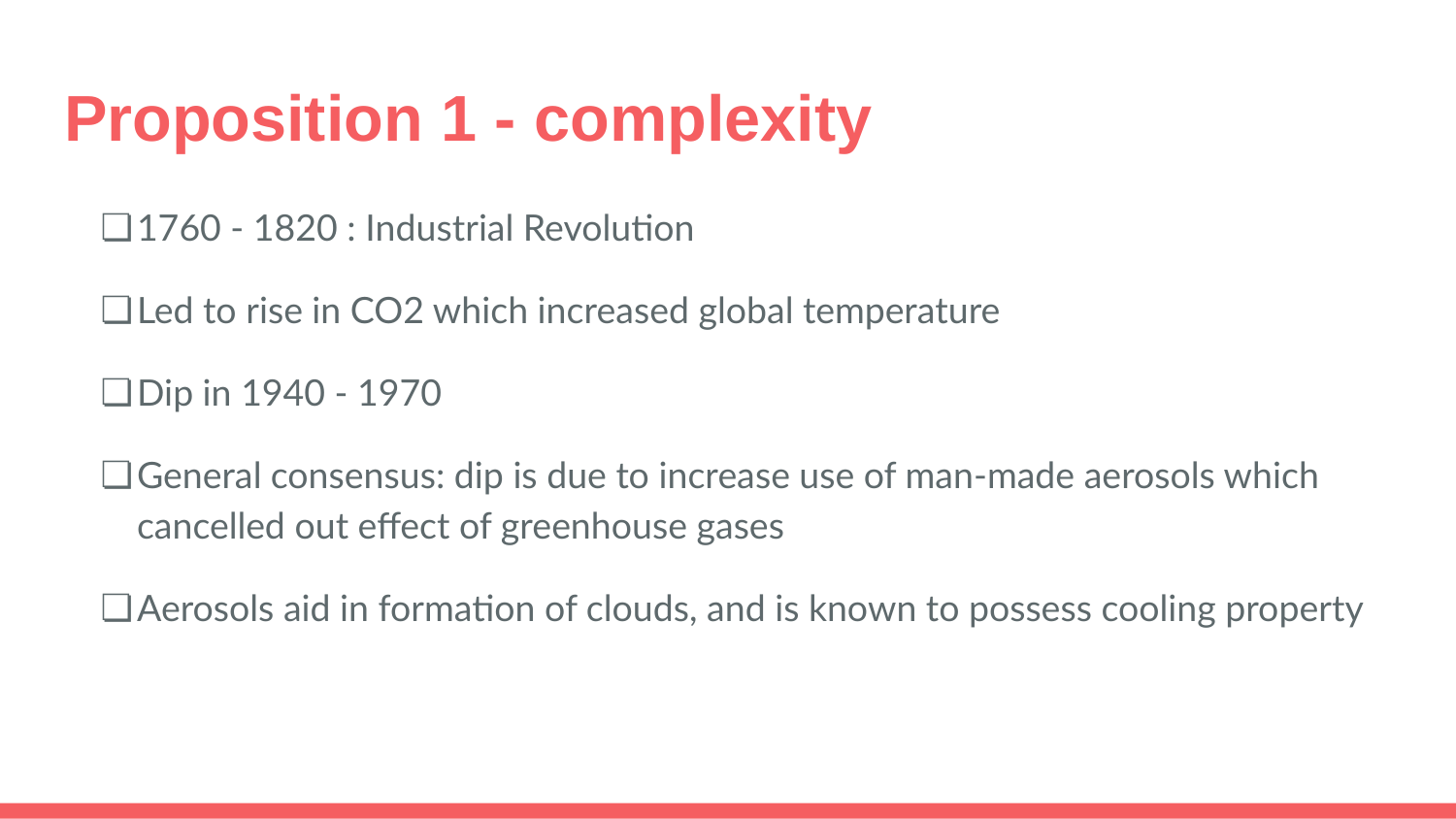

# Proposition 1 - complexity
1760 - 1820 : Industrial Revolution
Led to rise in CO2 which increased global temperature
Dip in 1940 - 1970
General consensus: dip is due to increase use of man-made aerosols which cancelled out effect of greenhouse gases
Aerosols aid in formation of clouds, and is known to possess cooling property